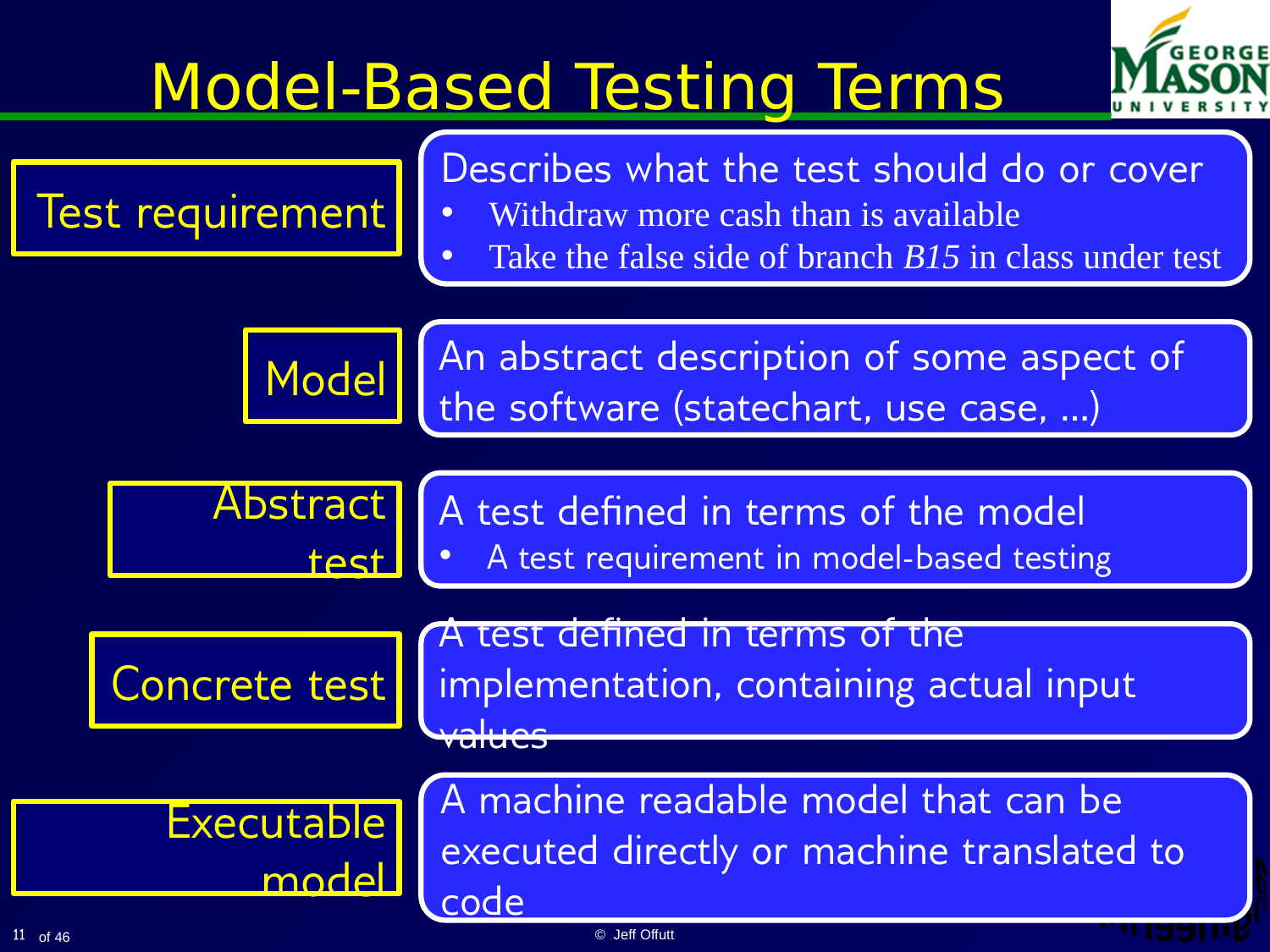

# Model-Based Testing Terms
Describes what the test should do or cover
Withdraw more cash than is available
Take the false side of branch B15 in class under test
Test requirement
An abstract description of some aspect of the software (statechart, use case, …)
Model
A test defined in terms of the model
A test requirement in model-based testing
Abstract test
A test defined in terms of the implementation, containing actual input values
Concrete test
A machine readable model that can be executed directly or machine translated to code
Executable model
11
©  Jeff Offutt